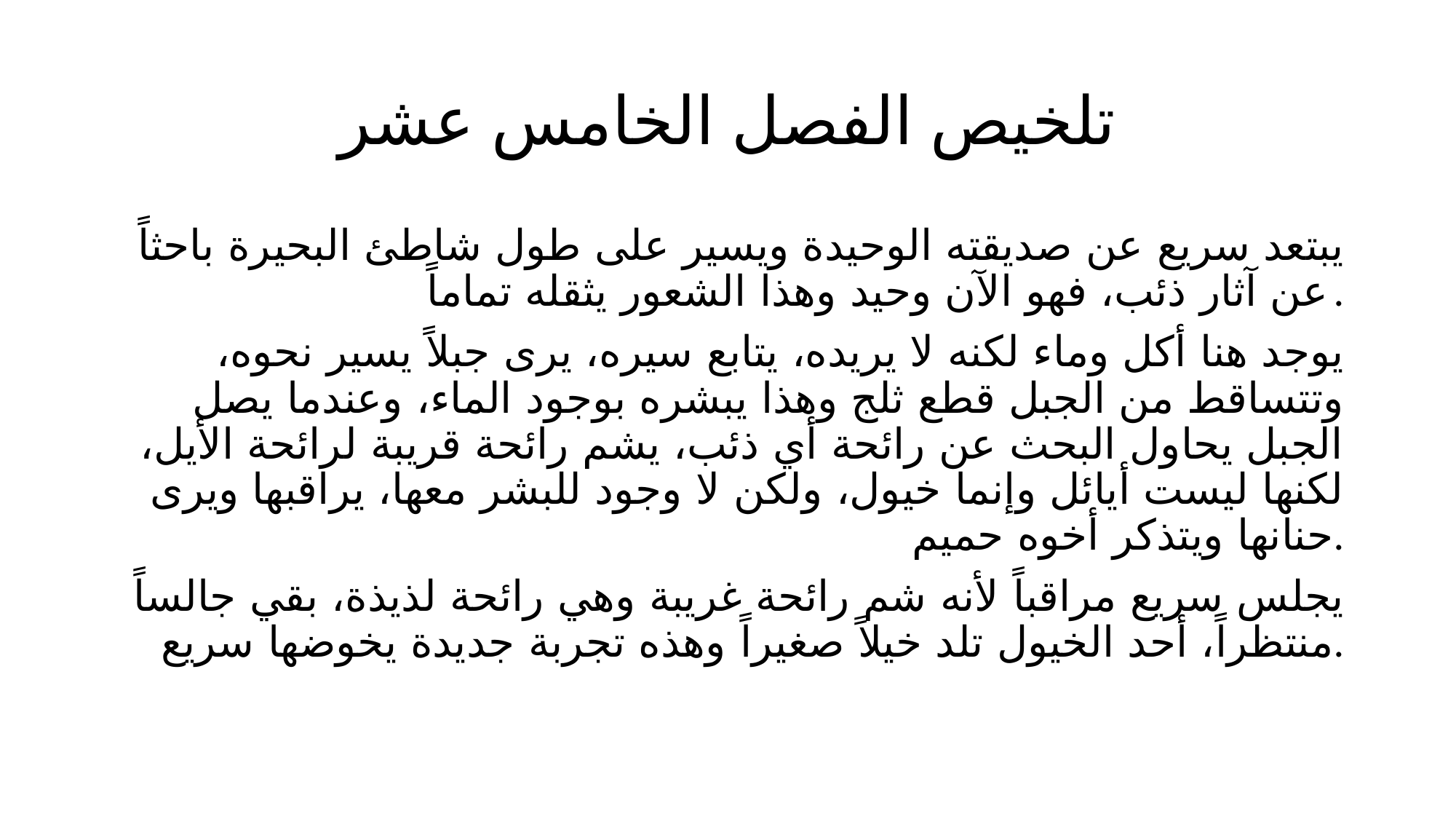

# تلخيص الفصل الخامس عشر
يبتعد سريع عن صديقته الوحيدة ويسير على طول شاطئ البحيرة باحثاً عن آثار ذئب، فهو الآن وحيد وهذا الشعور يثقله تماماً.
يوجد هنا أكل وماء لكنه لا يريده، يتابع سيره، يرى جبلاً يسير نحوه، وتتساقط من الجبل قطع ثلج وهذا يبشره بوجود الماء، وعندما يصل الجبل يحاول البحث عن رائحة أي ذئب، يشم رائحة قريبة لرائحة الأيل، لكنها ليست أيائل وإنما خيول، ولكن لا وجود للبشر معها، يراقبها ويرى حنانها ويتذكر أخوه حميم.
يجلس سريع مراقباً لأنه شم رائحة غريبة وهي رائحة لذيذة، بقي جالساً منتظراً، أحد الخيول تلد خيلاً صغيراً وهذه تجربة جديدة يخوضها سريع.